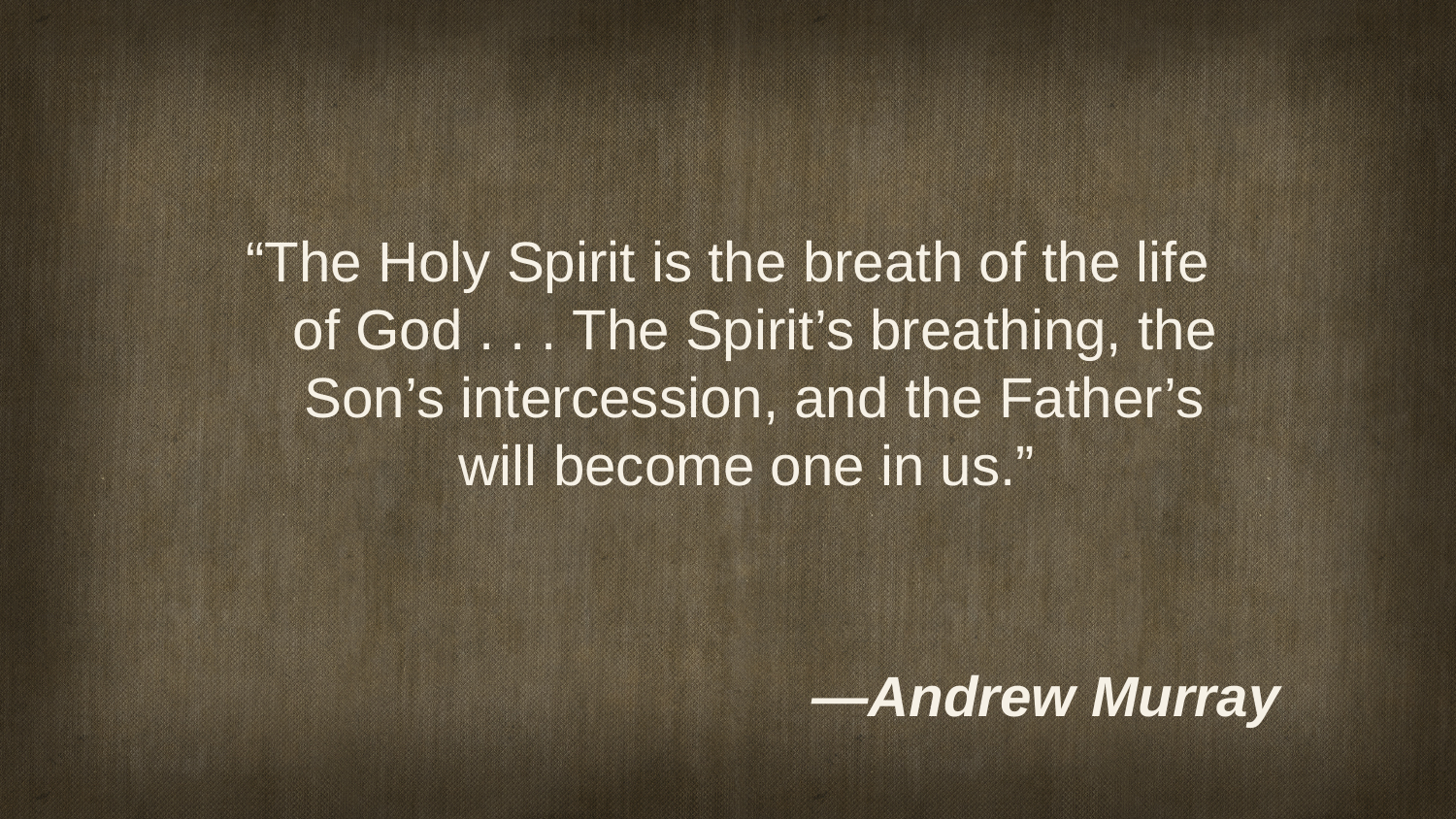

“The Holy Spirit is the breath of the life of God . . . The Spirit’s breathing, the Son’s intercession, and the Father’s will become one in us.”
—Andrew Murray